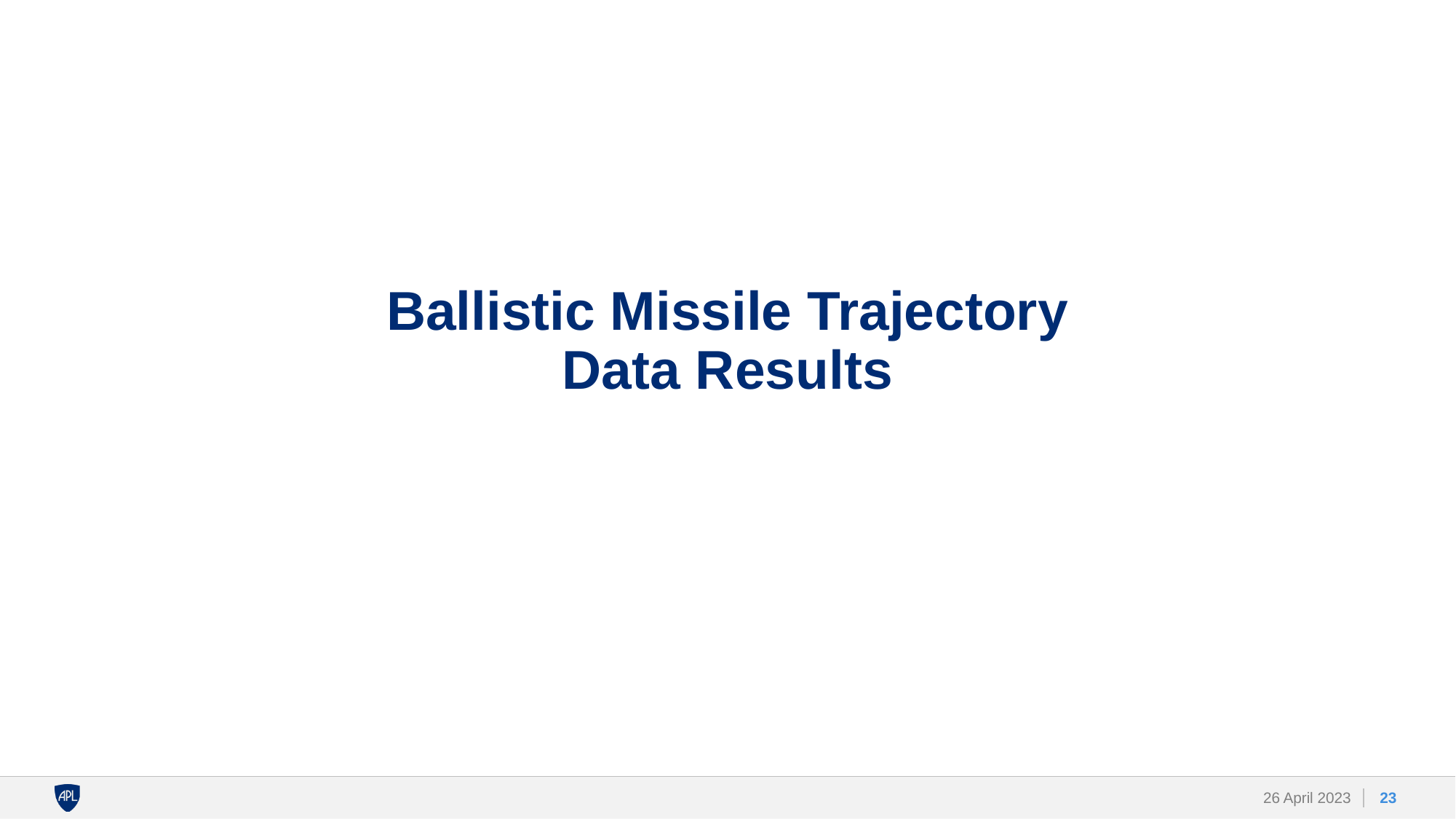

Ballistic Missile Trajectory Data Results
23

26 April 2023